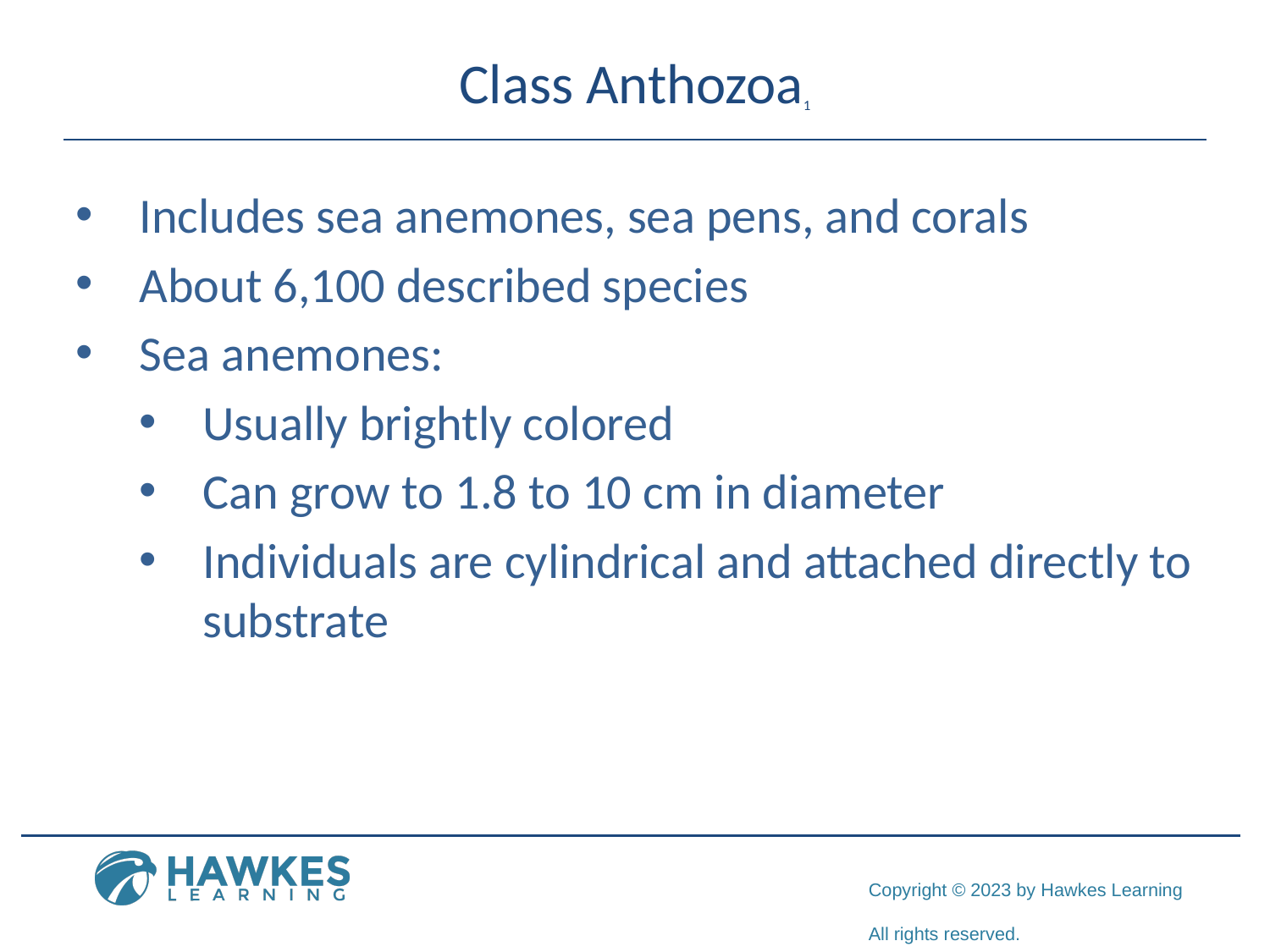

# Class Anthozoa1
Includes sea anemones, sea pens, and corals
About 6,100 described species
Sea anemones:
Usually brightly colored
Can grow to 1.8 to 10 cm in diameter
Individuals are cylindrical and attached directly to substrate